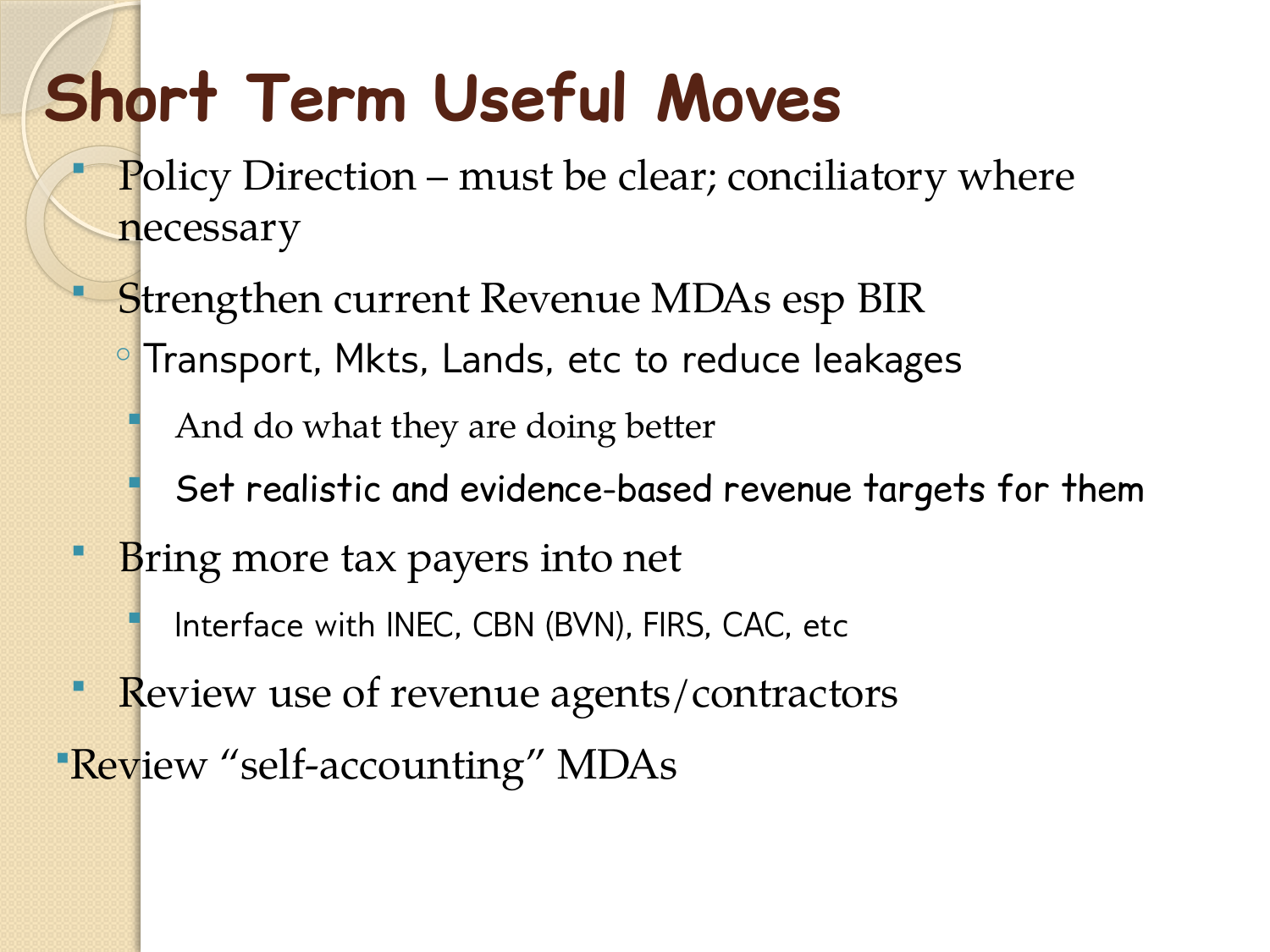

# Short Term Useful Moves
Policy Direction – must be clear; conciliatory where necessary
Strengthen current Revenue MDAs esp BIR
Transport, Mkts, Lands, etc to reduce leakages
And do what they are doing better
Set realistic and evidence-based revenue targets for them
Bring more tax payers into net
Interface with INEC, CBN (BVN), FIRS, CAC, etc
Review use of revenue agents/contractors
Review “self-accounting” MDAs